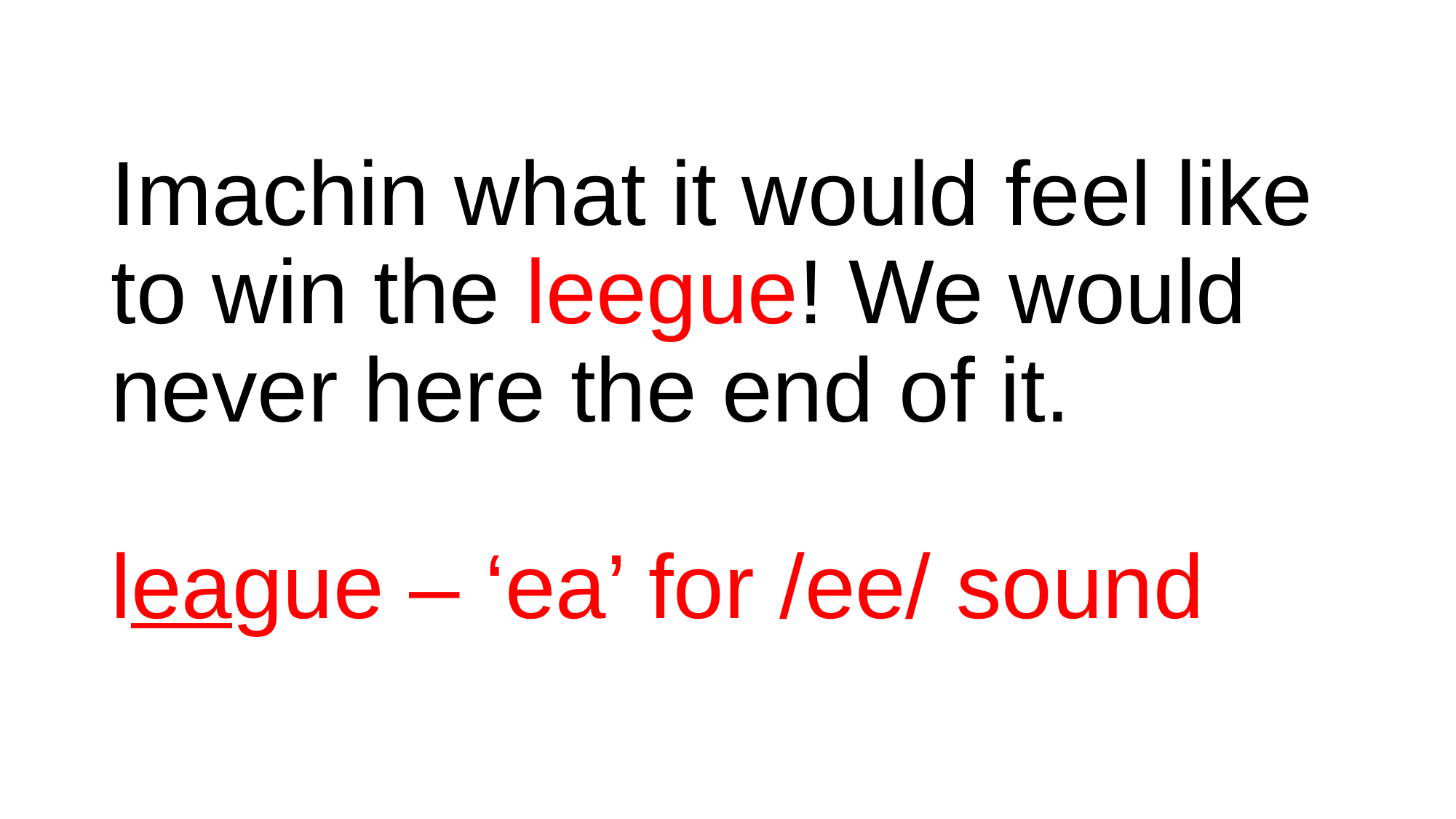

# Imachin what it would feel like to win the leegue! We would never here the end of it. league – ‘ea’ for /ee/ sound